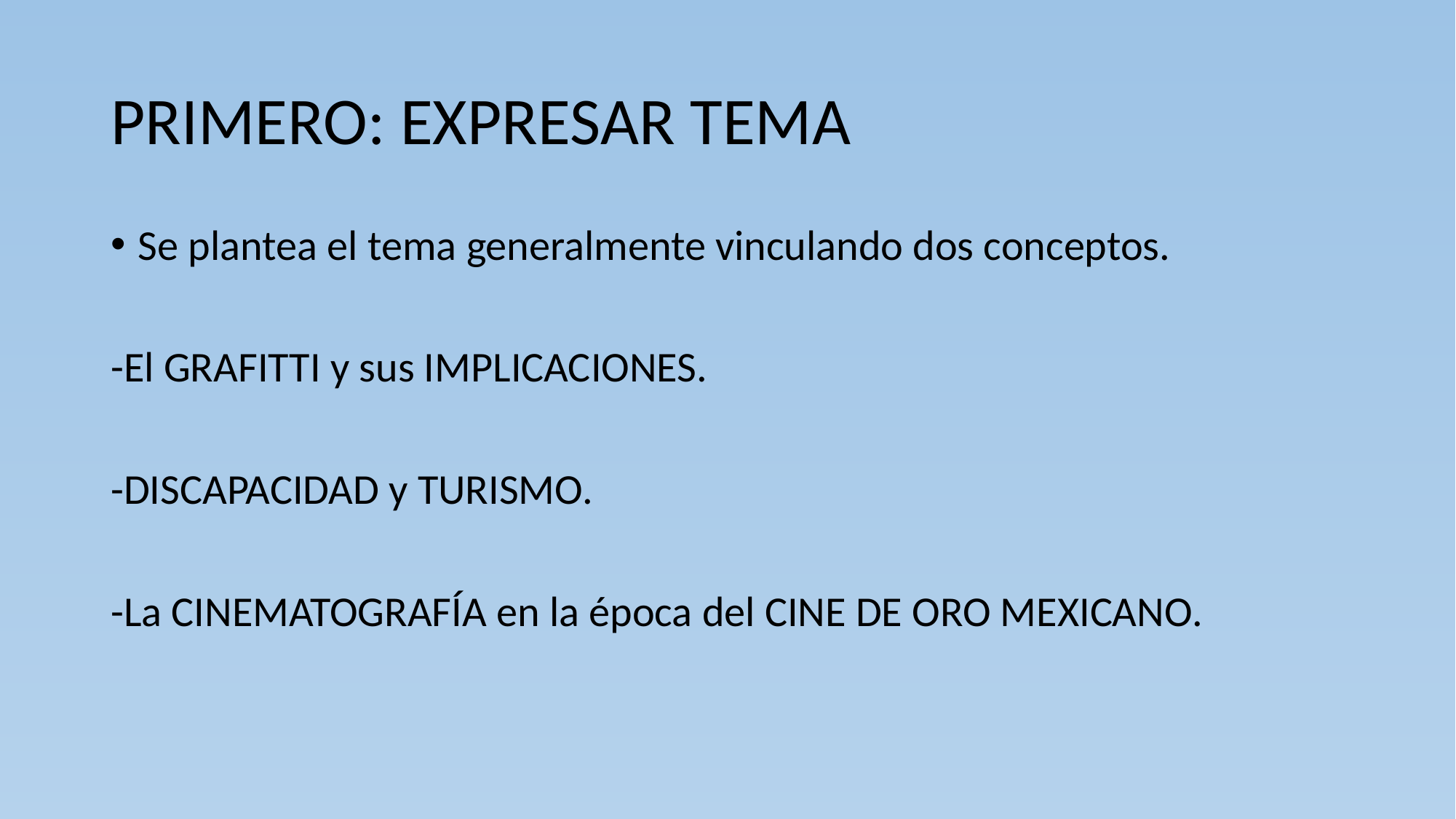

# PRIMERO: EXPRESAR TEMA
Se plantea el tema generalmente vinculando dos conceptos.

-El GRAFITTI y sus IMPLICACIONES.

-DISCAPACIDAD y TURISMO.

-La CINEMATOGRAFÍA en la época del CINE DE ORO MEXICANO.